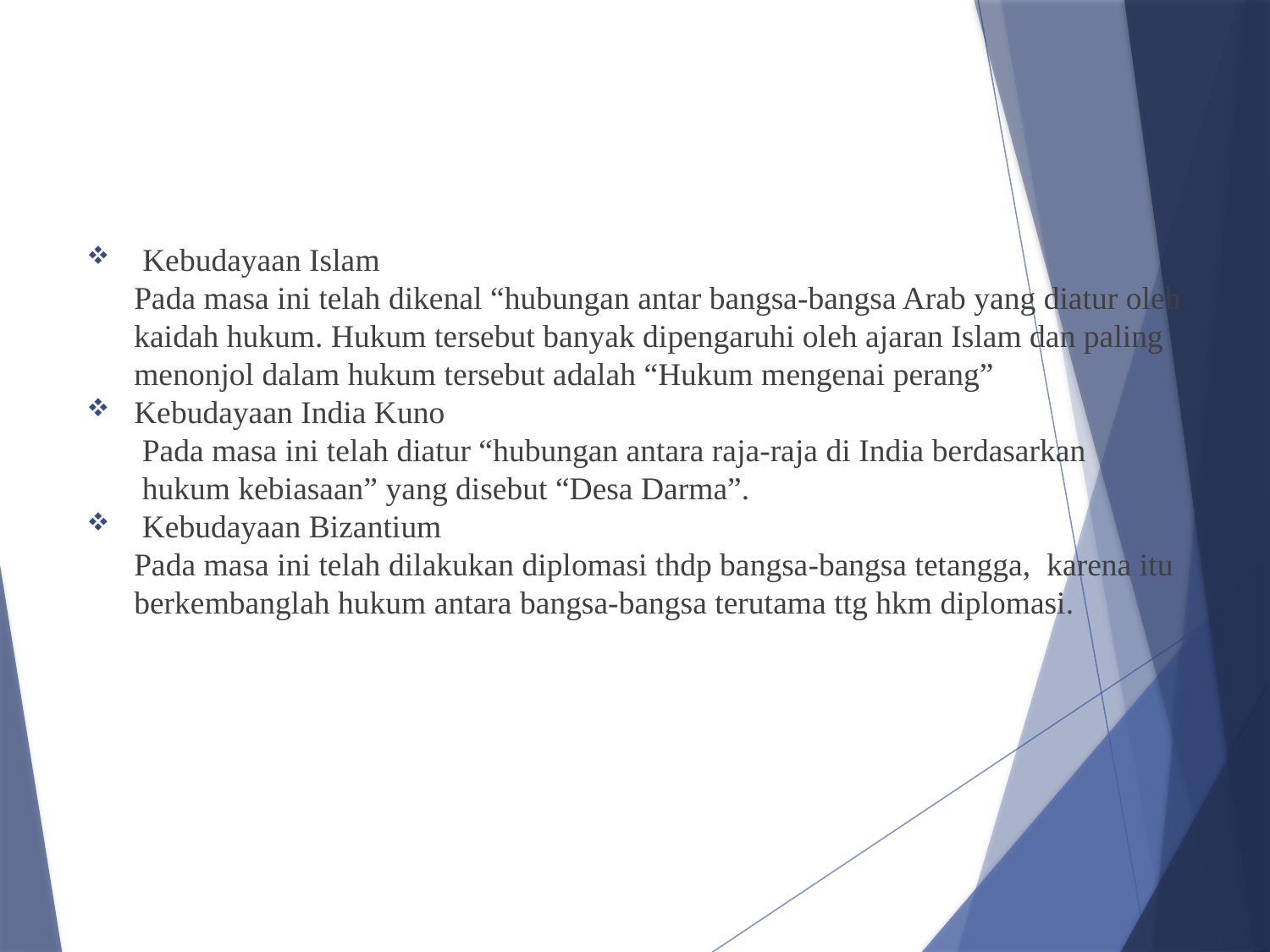

Kebudayaan Islam
Pada masa ini telah dikenal “hubungan antar bangsa-bangsa Arab yang diatur oleh kaidah hukum. Hukum tersebut banyak dipengaruhi oleh ajaran Islam dan paling menonjol dalam hukum tersebut adalah “Hukum mengenai perang”
Kebudayaan India Kuno
Pada masa ini telah diatur “hubungan antara raja-raja di India berdasarkan hukum kebiasaan” yang disebut “Desa Darma”.
Kebudayaan Bizantium
Pada masa ini telah dilakukan diplomasi thdp bangsa-bangsa tetangga,  karena itu berkembanglah hukum antara bangsa-bangsa terutama ttg hkm diplomasi.